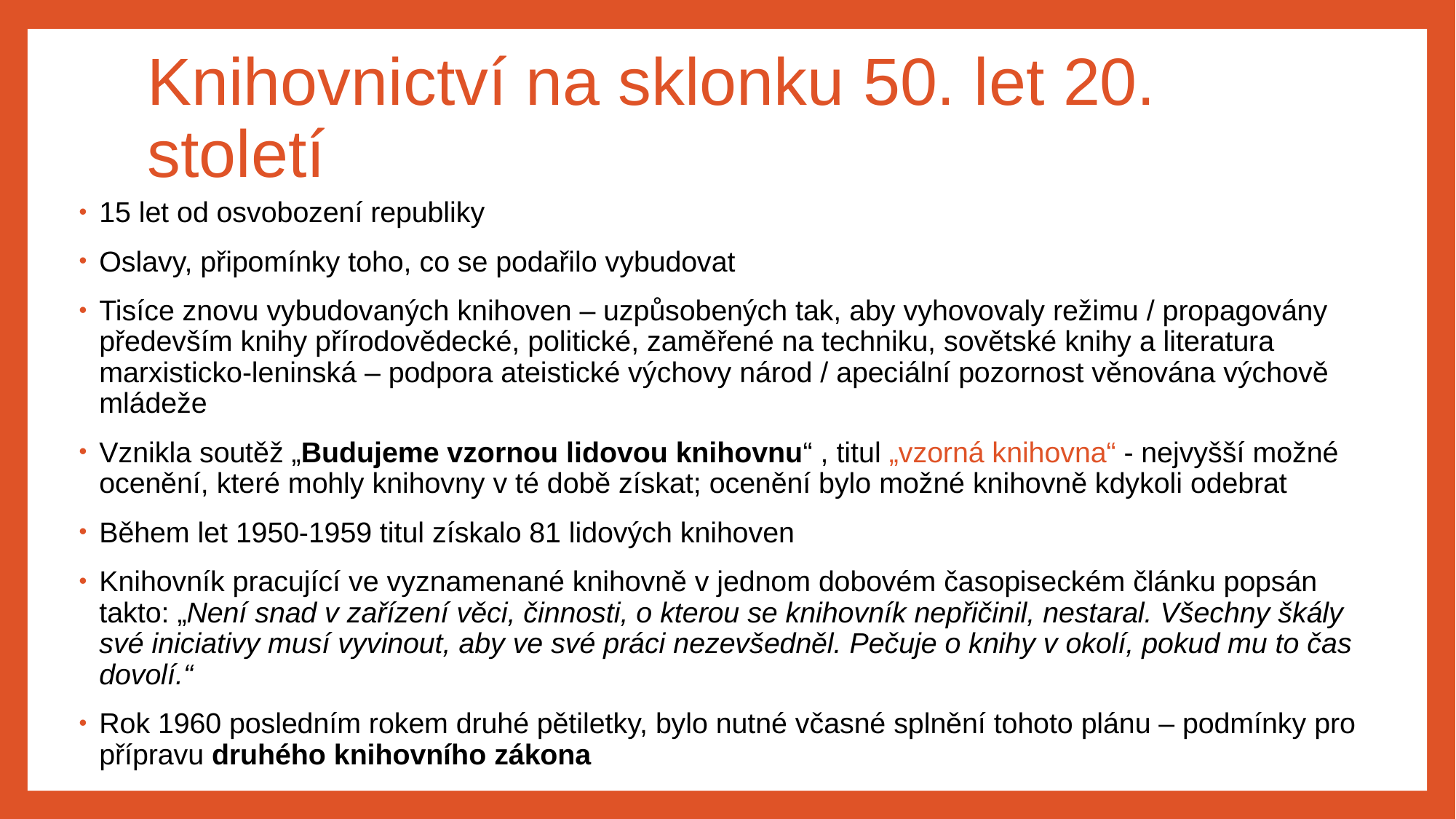

# Knihovnictví na sklonku 50. let 20. století
15 let od osvobození republiky
Oslavy, připomínky toho, co se podařilo vybudovat
Tisíce znovu vybudovaných knihoven – uzpůsobených tak, aby vyhovovaly režimu / propagovány především knihy přírodovědecké, politické, zaměřené na techniku, sovětské knihy a literatura marxisticko-leninská – podpora ateistické výchovy národ / apeciální pozornost věnována výchově mládeže
Vznikla soutěž „Budujeme vzornou lidovou knihovnu“ , titul „vzorná knihovna“ - nejvyšší možné ocenění, které mohly knihovny v té době získat; ocenění bylo možné knihovně kdykoli odebrat
Během let 1950-1959 titul získalo 81 lidových knihoven
Knihovník pracující ve vyznamenané knihovně v jednom dobovém časopiseckém článku popsán takto: „Není snad v zařízení věci, činnosti, o kterou se knihovník nepřičinil, nestaral. Všechny škály své iniciativy musí vyvinout, aby ve své práci nezevšedněl. Pečuje o knihy v okolí, pokud mu to čas dovolí.“
Rok 1960 posledním rokem druhé pětiletky, bylo nutné včasné splnění tohoto plánu – podmínky pro přípravu druhého knihovního zákona